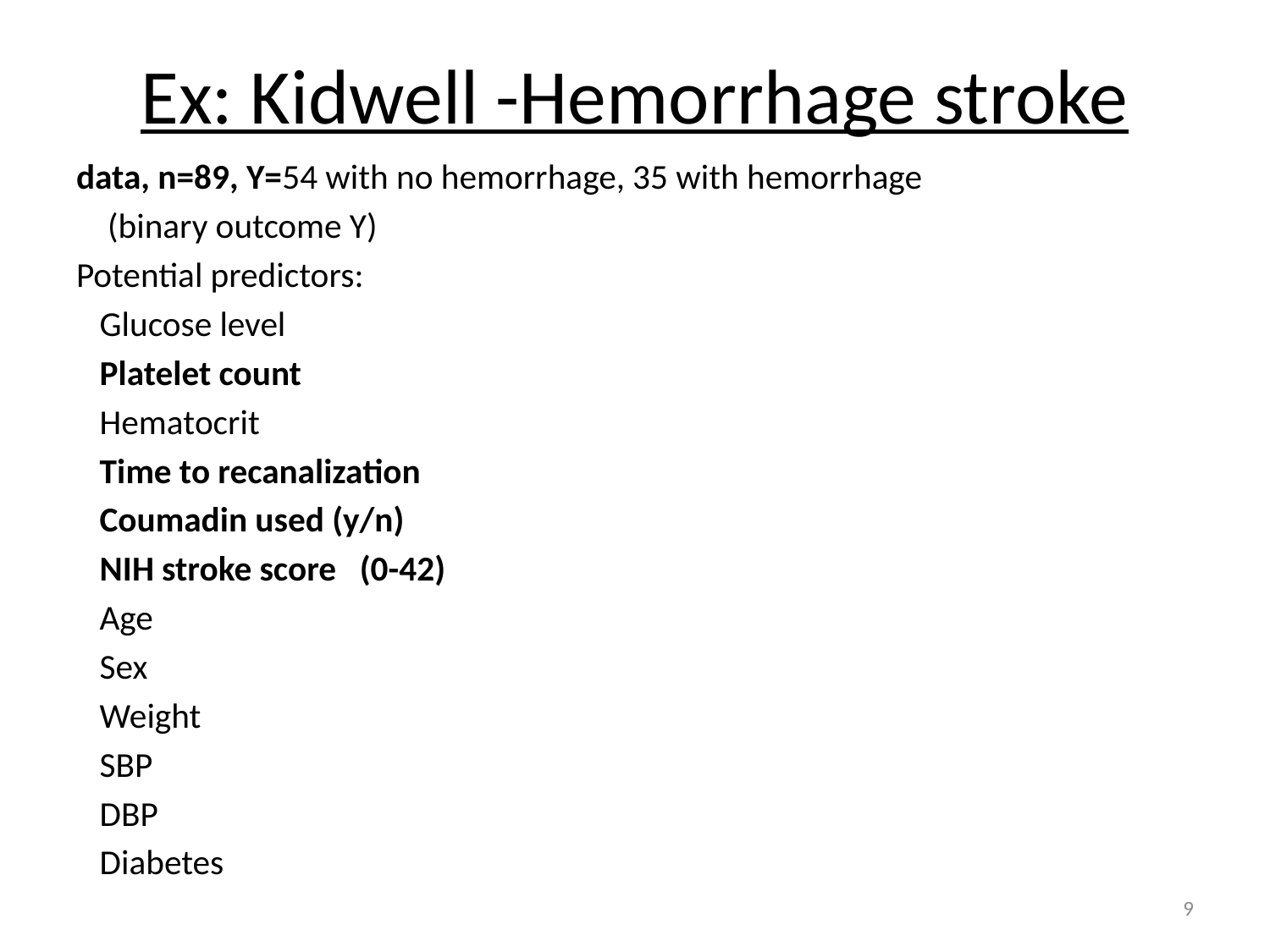

# Ex: Kidwell -Hemorrhage stroke
data, n=89, Y=54 with no hemorrhage, 35 with hemorrhage
    (binary outcome Y)
Potential predictors:
   Glucose level
   Platelet count
   Hematocrit
   Time to recanalization
   Coumadin used (y/n)
   NIH stroke score   (0-42)
   Age
   Sex
   Weight
   SBP
   DBP
   Diabetes
9